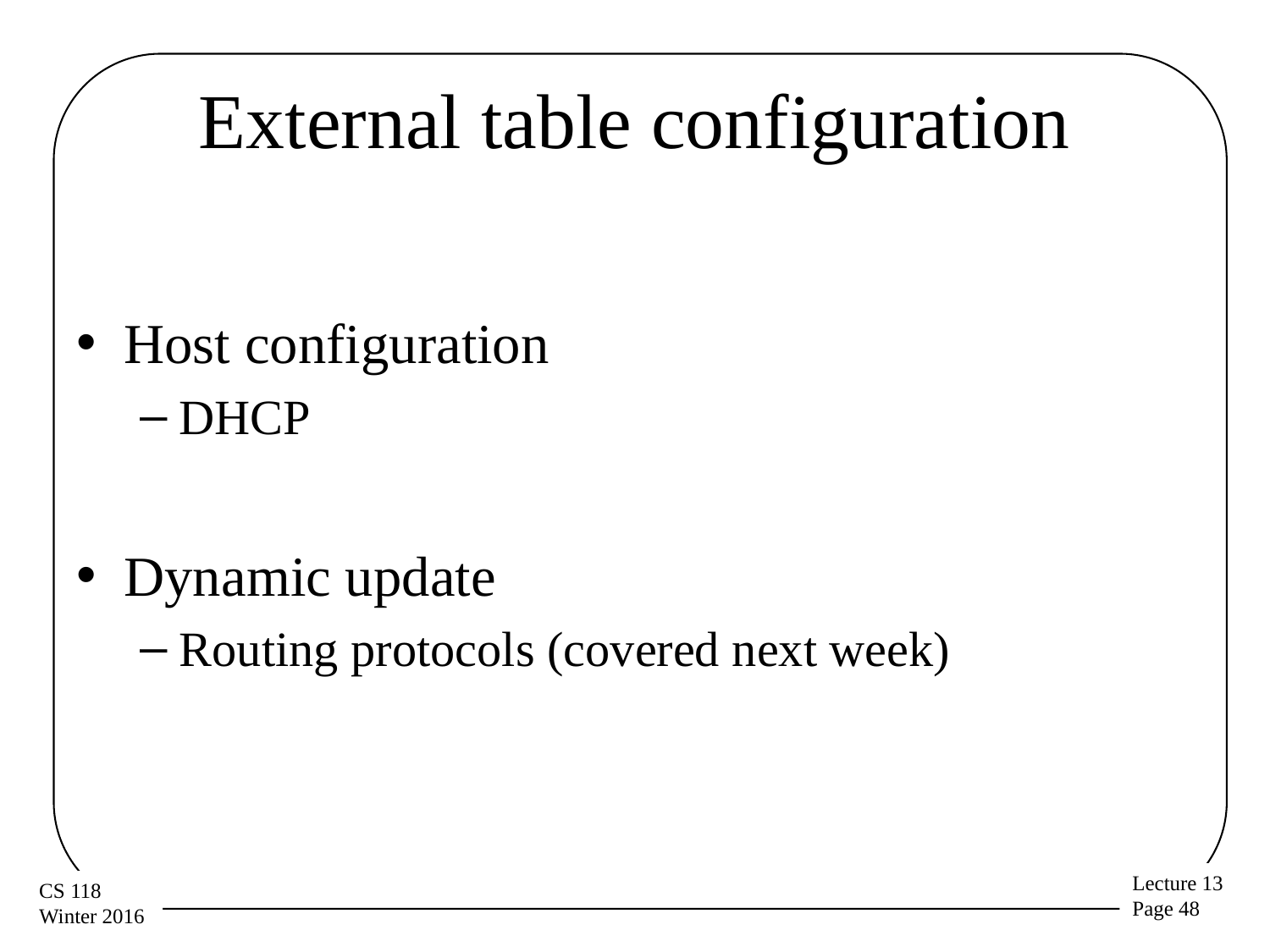

# External table configuration

Host configuration
DHCP

Dynamic update
Routing protocols (covered next week)